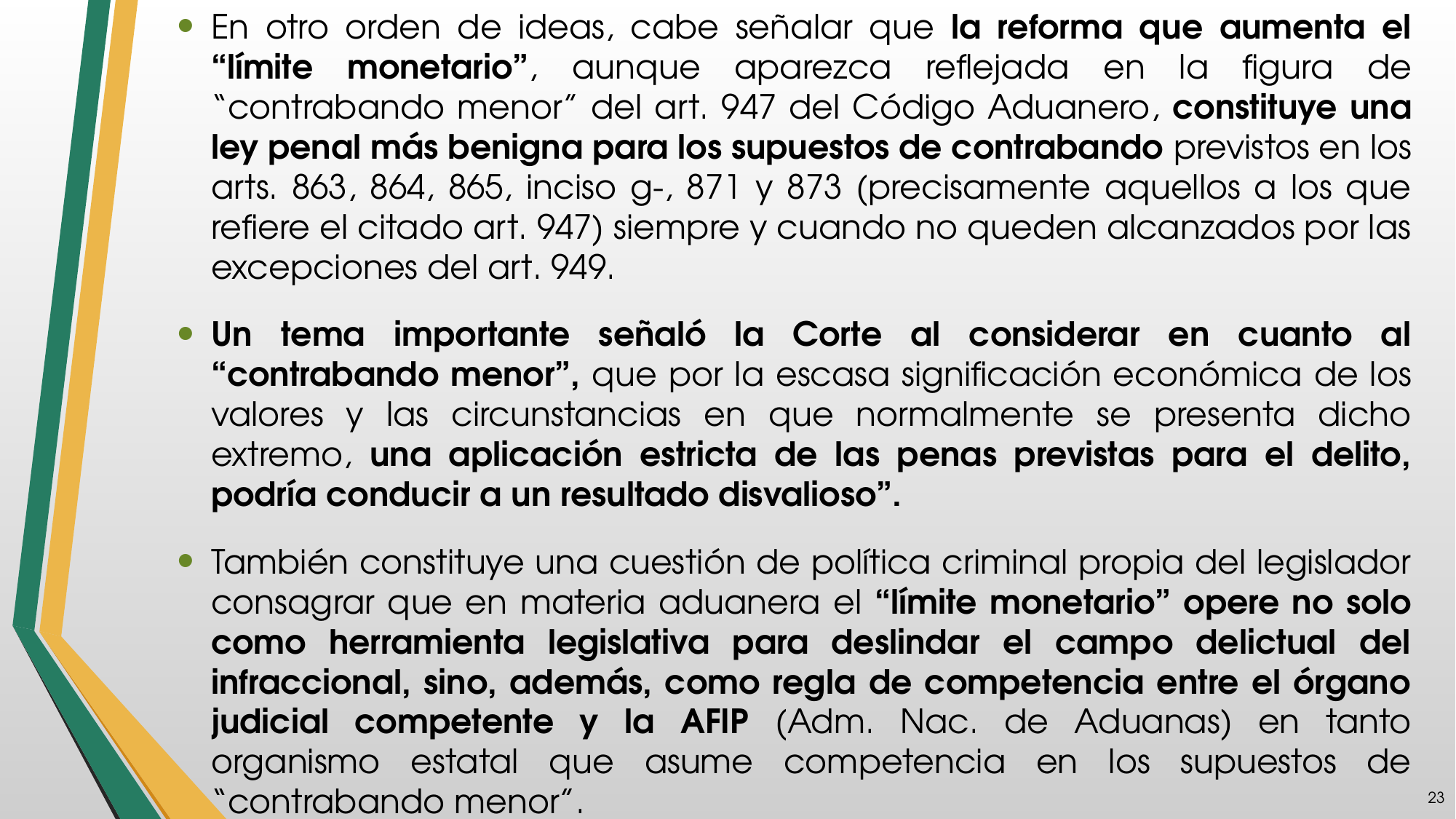

En otro orden de ideas, cabe señalar que la reforma que aumenta el “límite monetario”, aunque aparezca reflejada en la figura de “contrabando menor” del art. 947 del Código Aduanero, constituye una ley penal más benigna para los supuestos de contrabando previstos en los arts. 863, 864, 865, inciso g-, 871 y 873 (precisamente aquellos a los que refiere el citado art. 947) siempre y cuando no queden alcanzados por las excepciones del art. 949.
Un tema importante señaló la Corte al considerar en cuanto al “contrabando menor”, que por la escasa significación económica de los valores y las circunstancias en que normalmente se presenta dicho extremo, una aplicación estricta de las penas previstas para el delito, podría conducir a un resultado disvalioso”.
También constituye una cuestión de política criminal propia del legislador consagrar que en materia aduanera el “límite monetario” opere no solo como herramienta legislativa para deslindar el campo delictual del infraccional, sino, además, como regla de competencia entre el órgano judicial competente y la AFIP (Adm. Nac. de Aduanas) en tanto organismo estatal que asume competencia en los supuestos de “contrabando menor”.
23